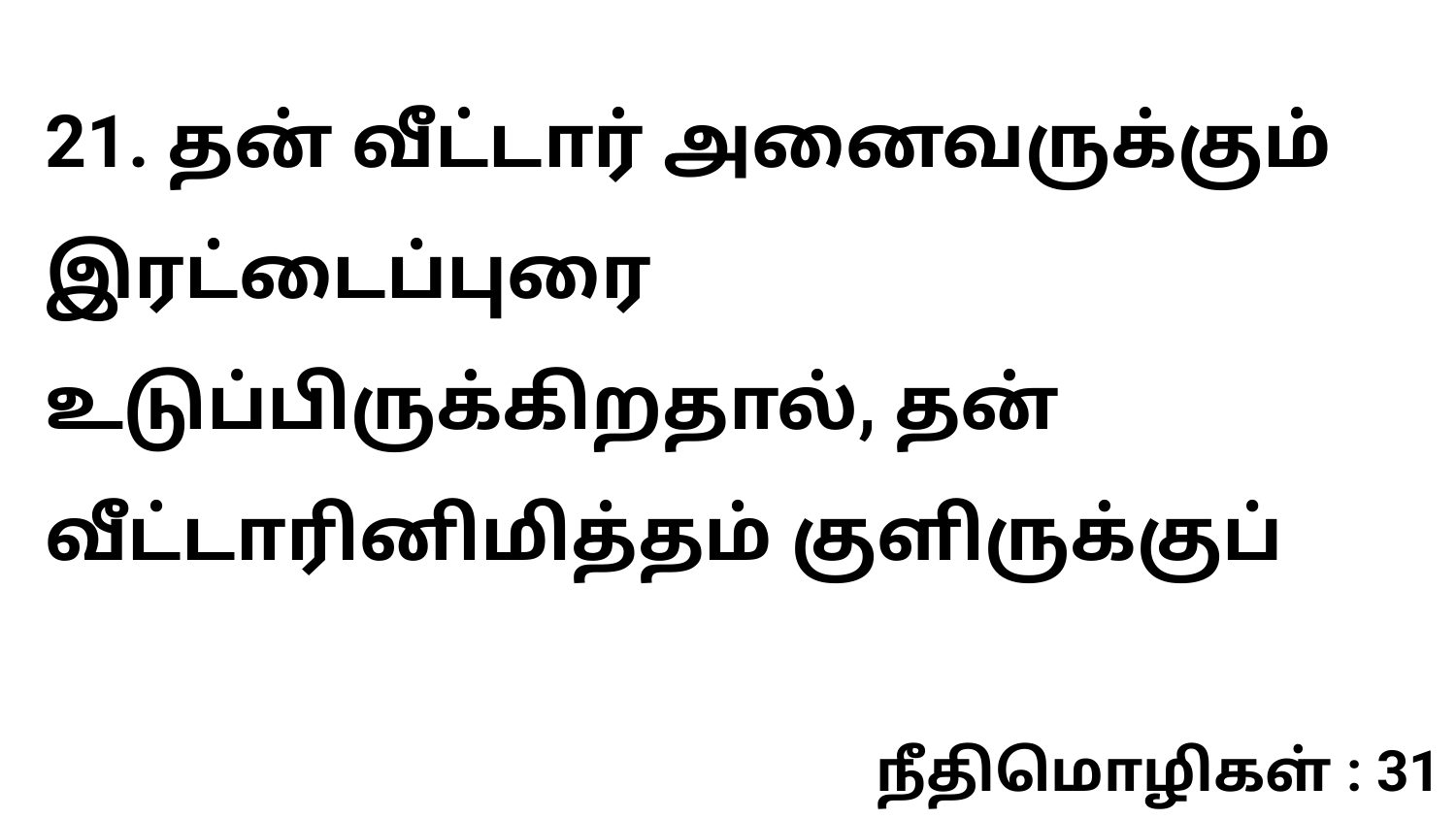

21. தன் வீட்டார் அனைவருக்கும் இரட்டைப்புரை உடுப்பிருக்கிறதால், தன் வீட்டாரினிமித்தம் குளிருக்குப்
நீதிமொழிகள் : 31